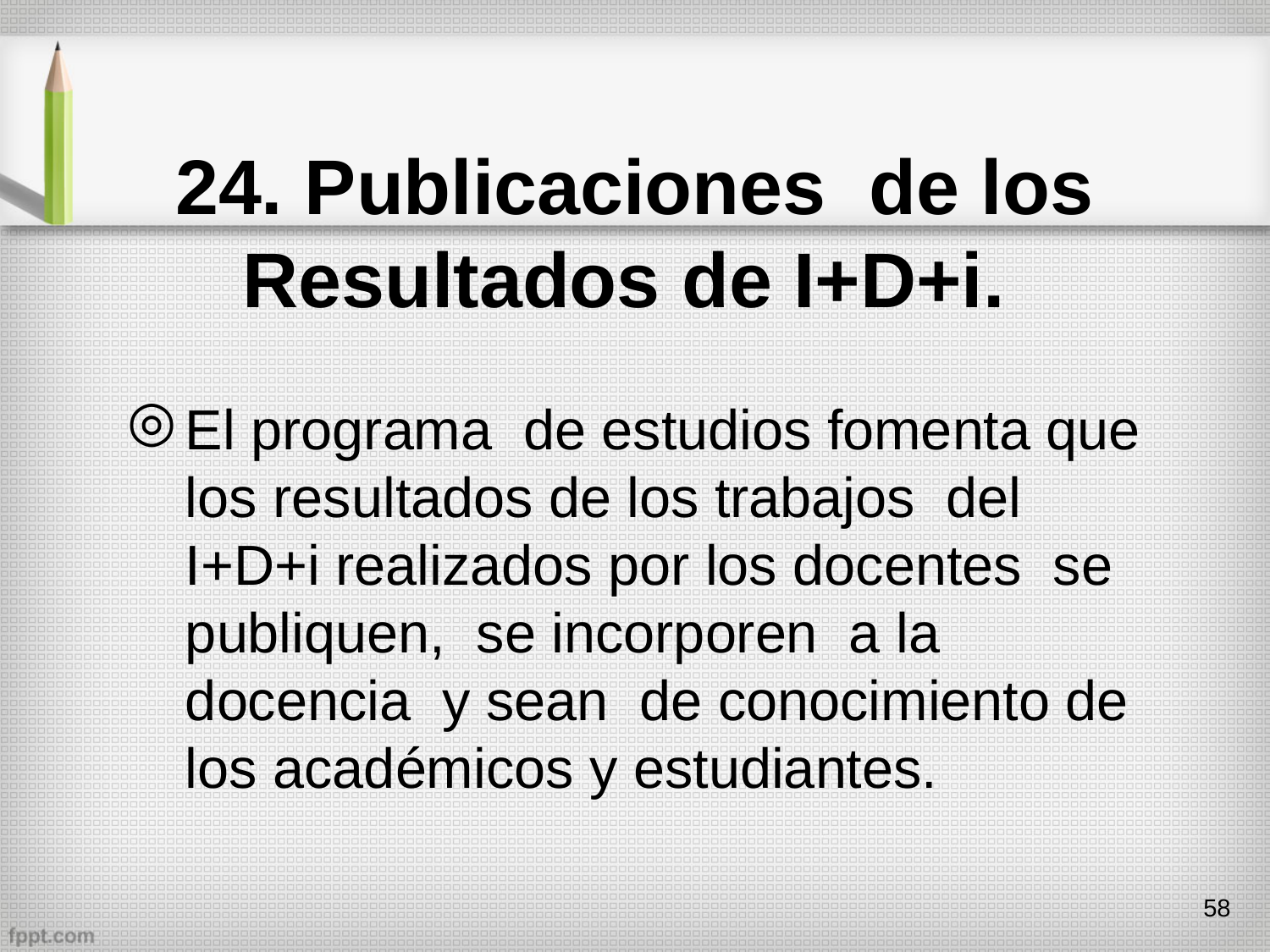

# 24. Publicaciones  de los Resultados de I+D+i.
El programa  de estudios fomenta que los resultados de los trabajos  del I+D+i realizados por los docentes  se publiquen,  se incorporen  a la docencia  y sean  de conocimiento de los académicos y estudiantes.
58